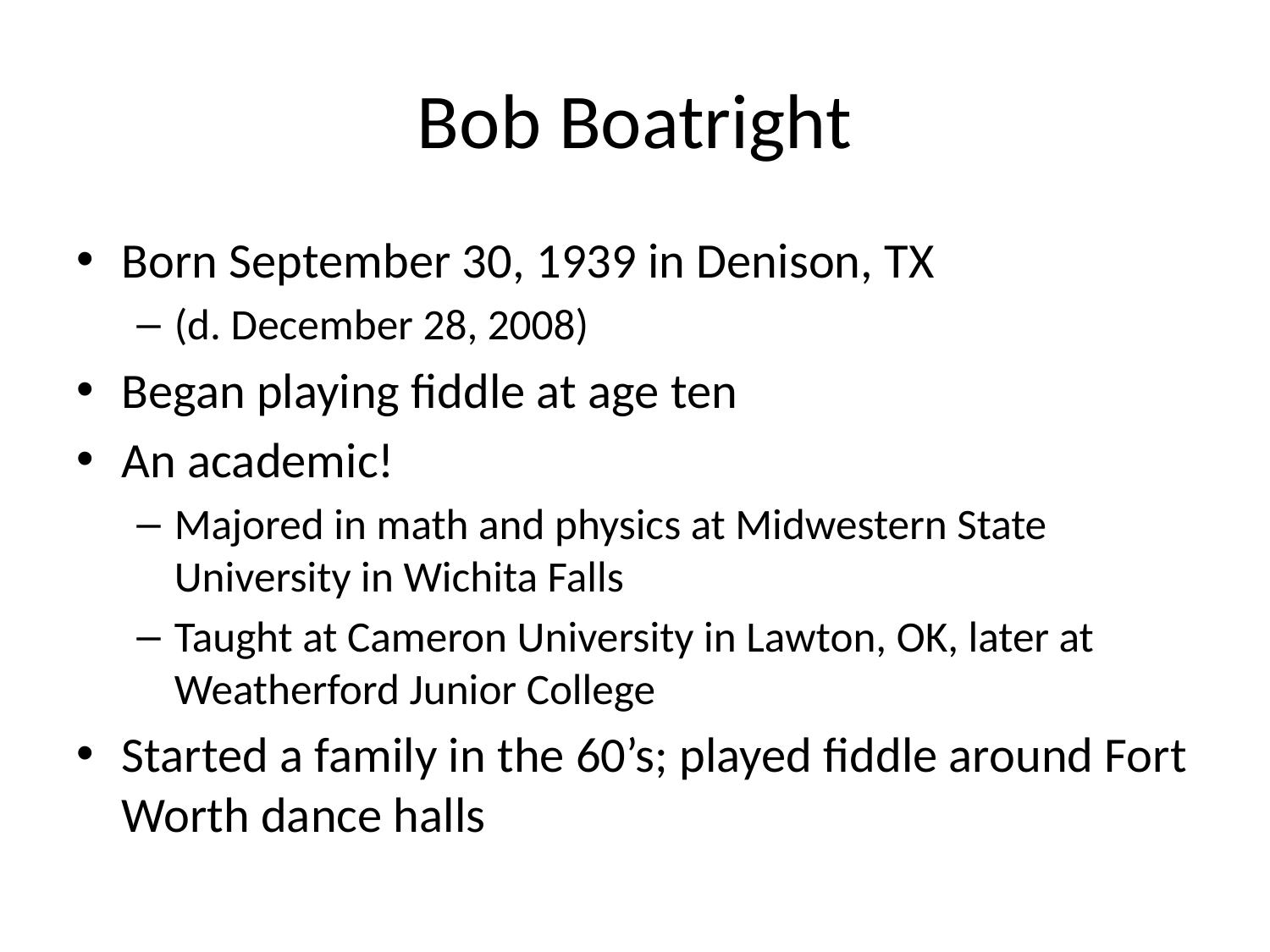

# Bob Boatright
Born September 30, 1939 in Denison, TX
(d. December 28, 2008)
Began playing fiddle at age ten
An academic!
Majored in math and physics at Midwestern State University in Wichita Falls
Taught at Cameron University in Lawton, OK, later at Weatherford Junior College
Started a family in the 60’s; played fiddle around Fort Worth dance halls